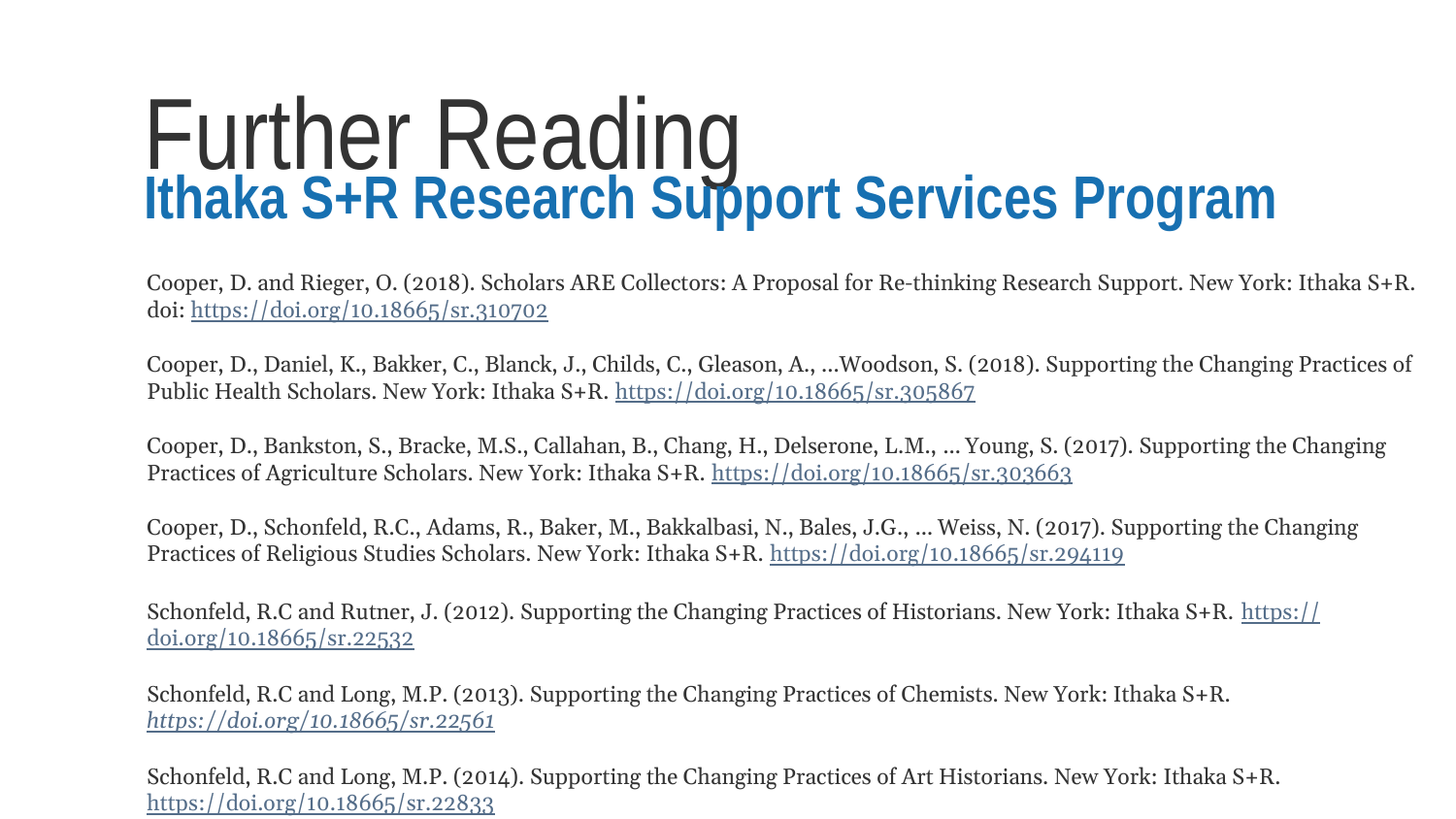

# Further Reading
Ithaka S+R Research Support Services Program

Cooper, D. and Rieger, O. (2018). Scholars ARE Collectors: A Proposal for Re-thinking Research Support. New York: Ithaka S+R. doi: https://doi.org/10.18665/sr.310702

Cooper, D., Daniel, K., Bakker, C., Blanck, J., Childs, C., Gleason, A., ...Woodson, S. (2018). Supporting the Changing Practices of Public Health Scholars. New York: Ithaka S+R. https://doi.org/10.18665/sr.305867

Cooper, D., Bankston, S., Bracke, M.S., Callahan, B., Chang, H., Delserone, L.M., … Young, S. (2017). Supporting the Changing Practices of Agriculture Scholars. New York: Ithaka S+R. https://doi.org/10.18665/sr.303663

Cooper, D., Schonfeld, R.C., Adams, R., Baker, M., Bakkalbasi, N., Bales, J.G., … Weiss, N. (2017). Supporting the Changing Practices of Religious Studies Scholars. New York: Ithaka S+R. https://doi.org/10.18665/sr.294119
Schonfeld, R.C and Rutner, J. (2012). Supporting the Changing Practices of Historians. New York: Ithaka S+R. https://doi.org/10.18665/sr.22532
Schonfeld, R.C and Long, M.P. (2013). Supporting the Changing Practices of Chemists. New York: Ithaka S+R. https://doi.org/10.18665/sr.22561
Schonfeld, R.C and Long, M.P. (2014). Supporting the Changing Practices of Art Historians. New York: Ithaka S+R. https://doi.org/10.18665/sr.22833